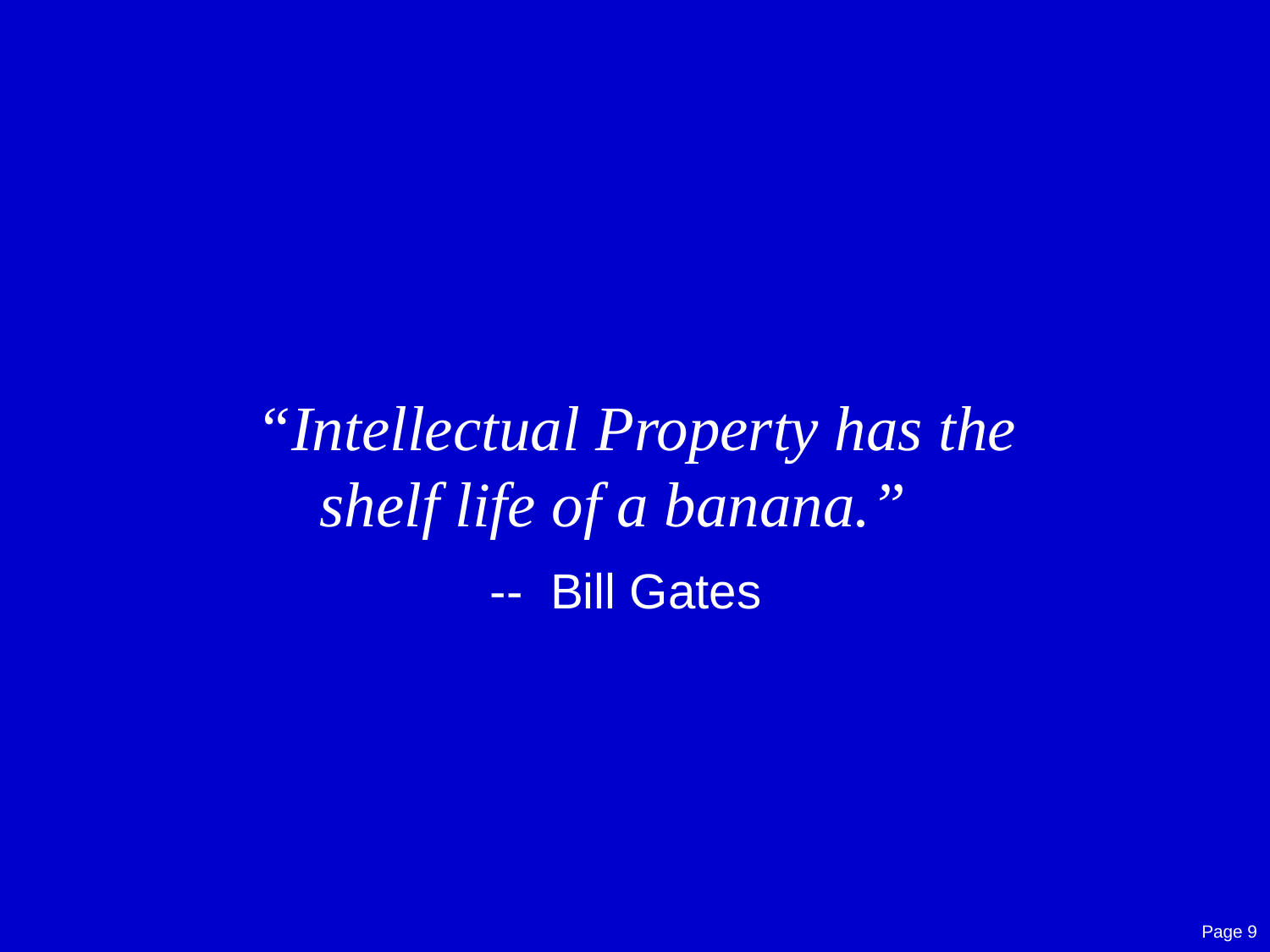

# Slide title
“Intellectual Property has the
    shelf life of a banana.”
                 --  Bill Gates
Page 9